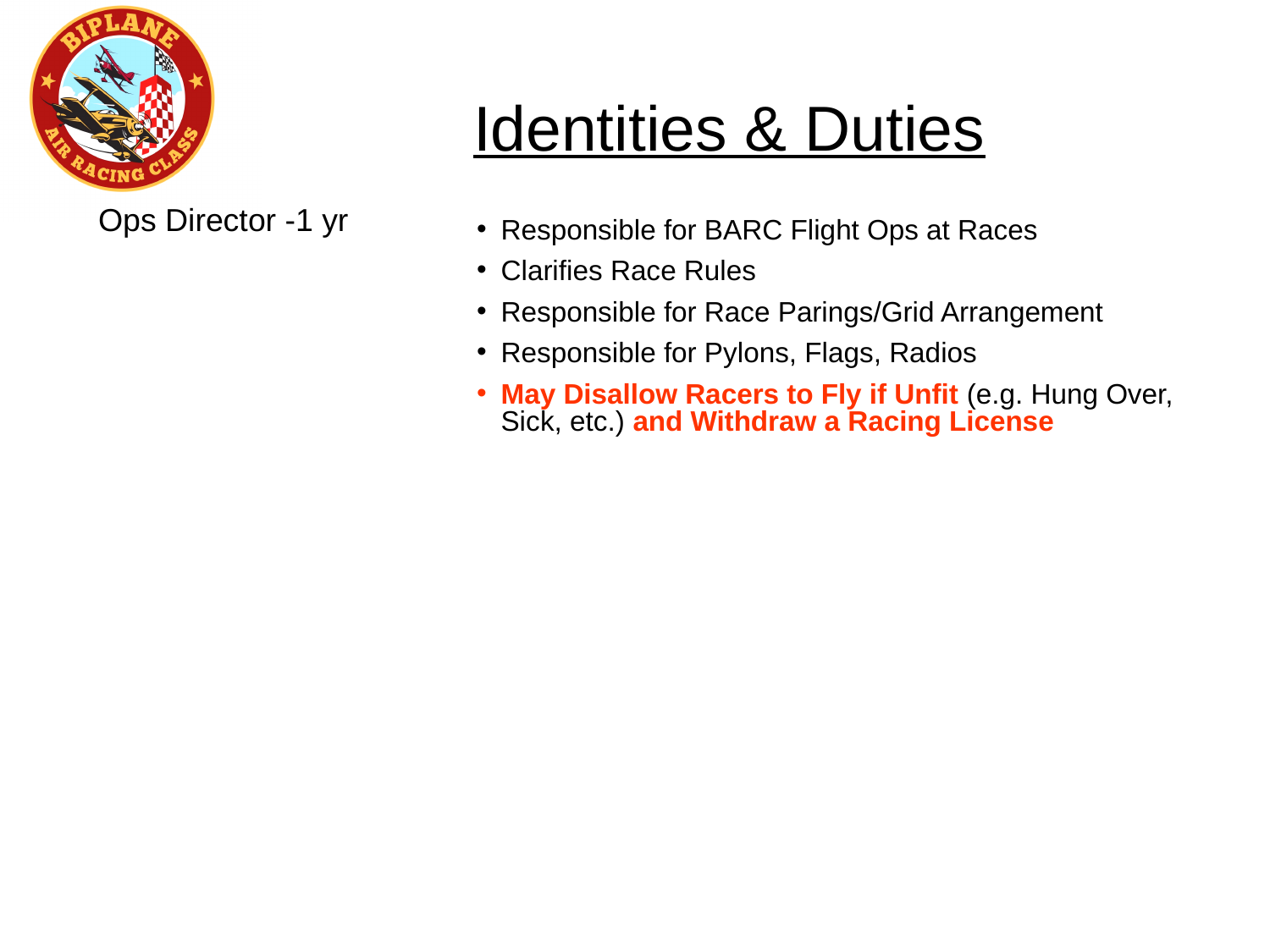

Identities & Duties
Ops Director -1 yr
Responsible for BARC Flight Ops at Races
Clarifies Race Rules
Responsible for Race Parings/Grid Arrangement
Responsible for Pylons, Flags, Radios
May Disallow Racers to Fly if Unfit (e.g. Hung Over, Sick, etc.) and Withdraw a Racing License